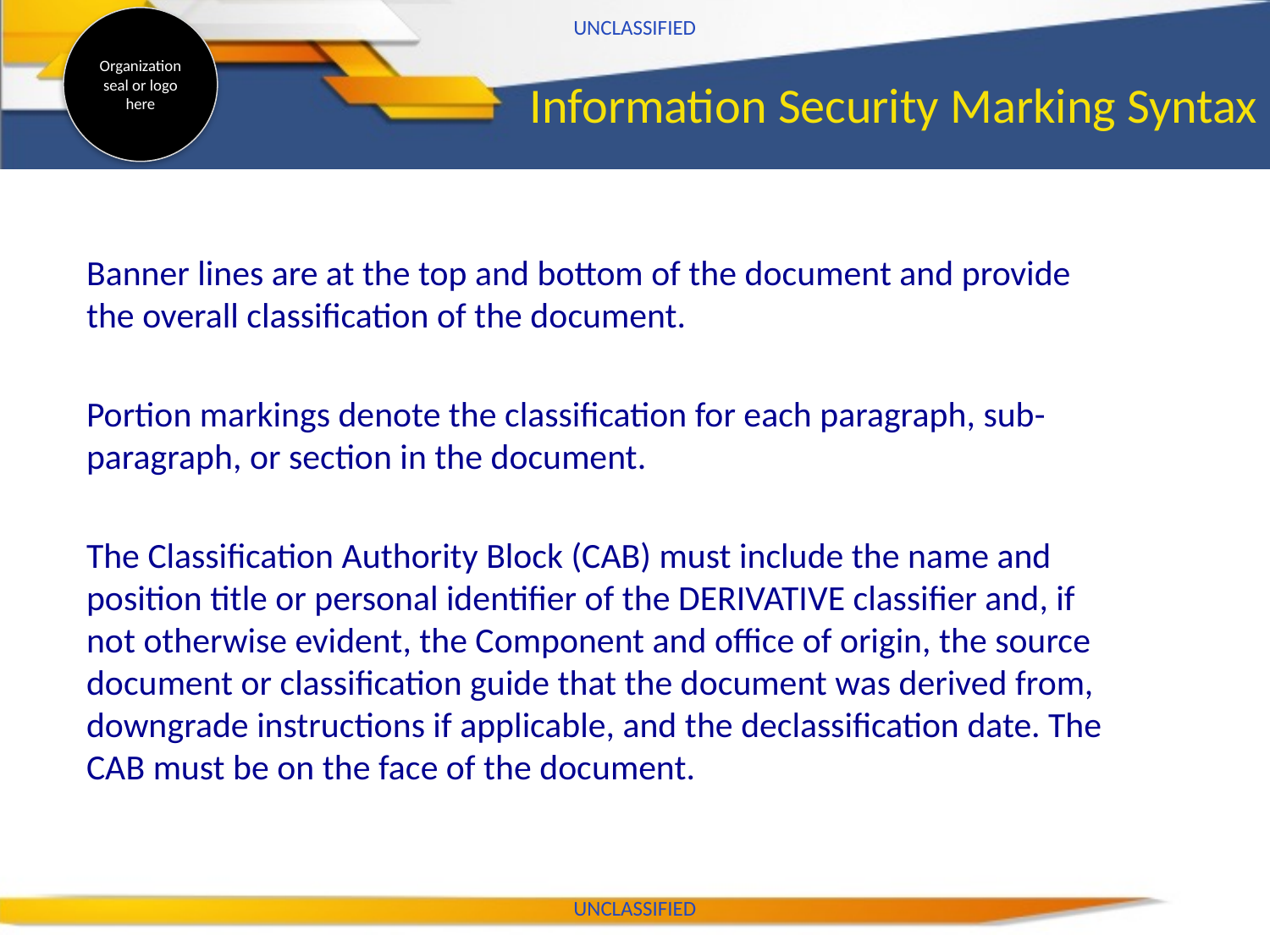

UNCLASSIFIED
# Information Security Marking Syntax
Banner lines are at the top and bottom of the document and provide the overall classification of the document.

Portion markings denote the classification for each paragraph, sub-paragraph, or section in the document.

The Classification Authority Block (CAB) must include the name and position title or personal identifier of the DERIVATIVE classifier and, if not otherwise evident, the Component and office of origin, the source document or classification guide that the document was derived from, downgrade instructions if applicable, and the declassification date. The CAB must be on the face of the document.
UNCLASSIFIED